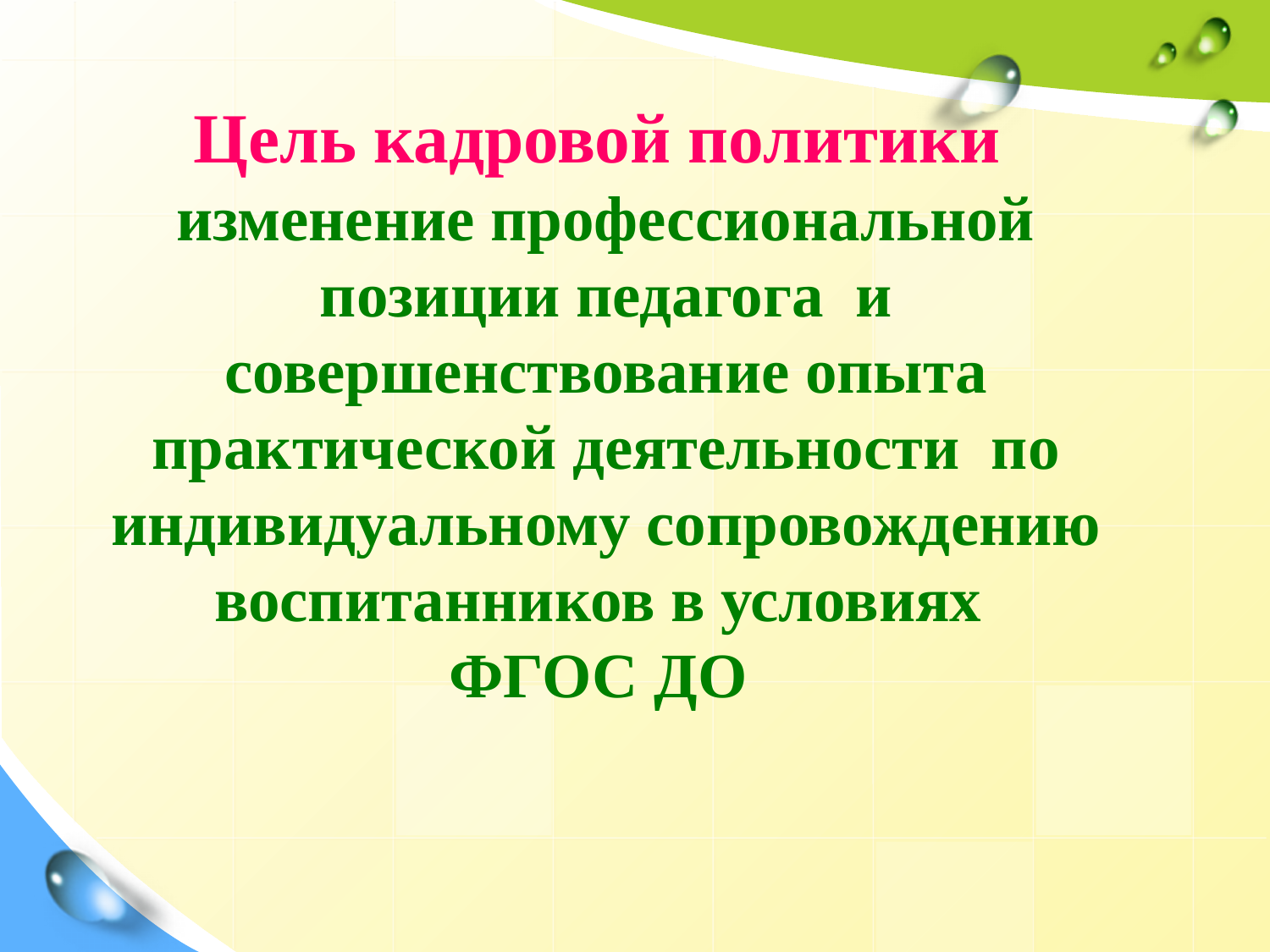

Цель кадровой политики
изменение профессиональной позиции педагога  и совершенствование опыта практической деятельности  по индивидуальному сопровождению воспитанников в условиях
ФГОС ДО